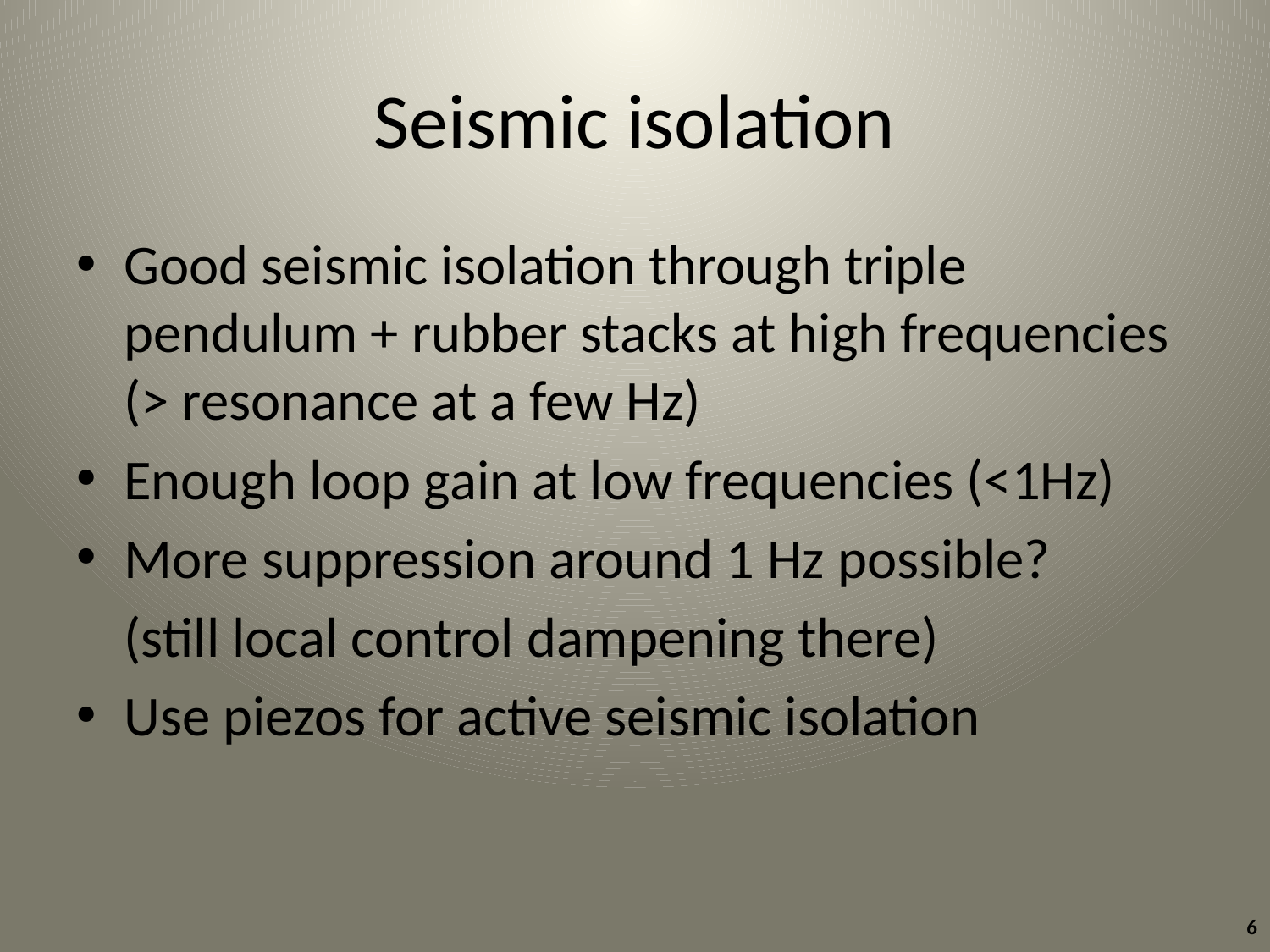

# Seismic isolation
Good seismic isolation through triple pendulum + rubber stacks at high frequencies (> resonance at a few Hz)
Enough loop gain at low frequencies (<1Hz)
More suppression around 1 Hz possible?
	(still local control dampening there)
Use piezos for active seismic isolation

6